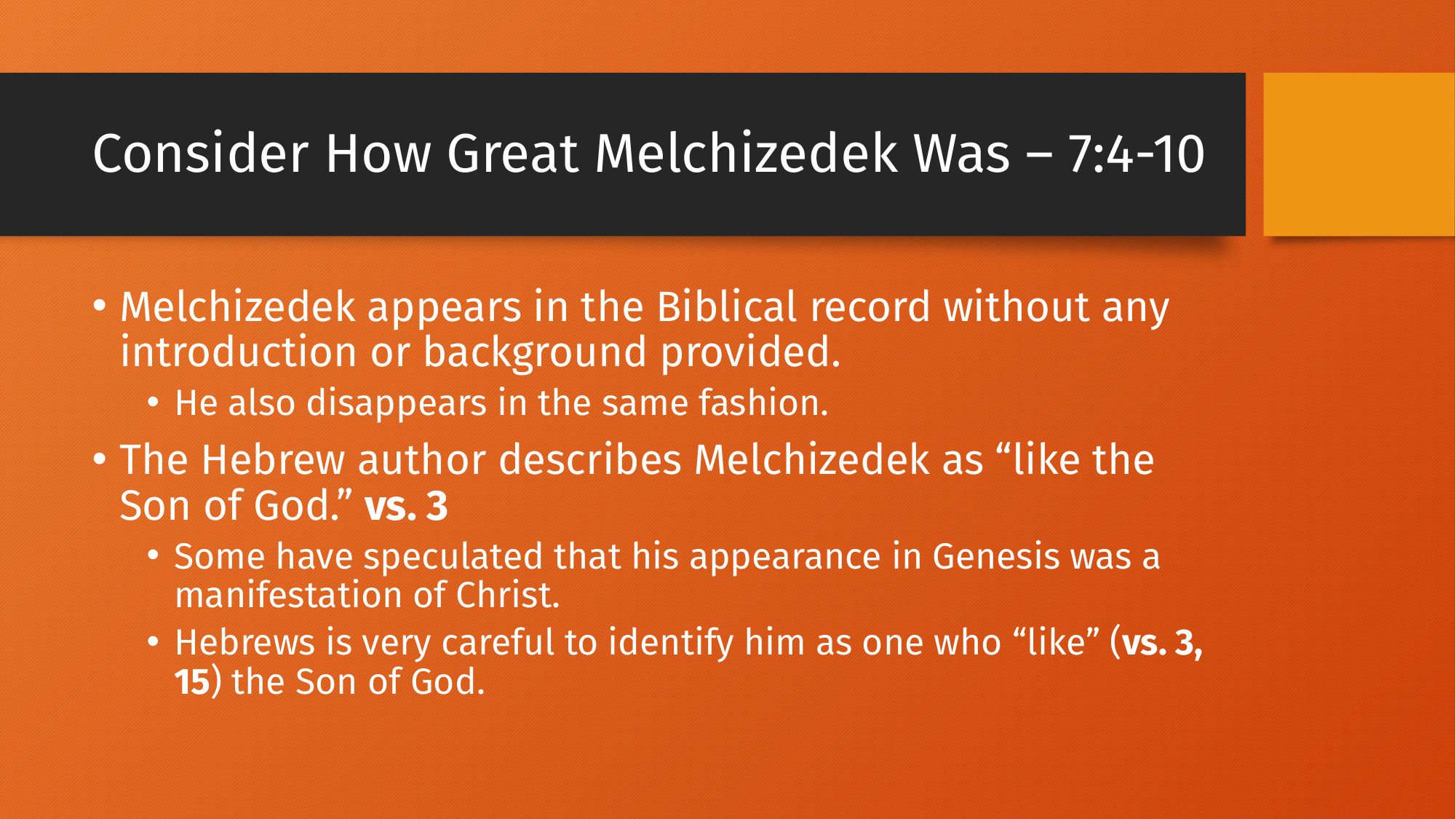

# Consider How Great Melchizedek Was – 7:4-10
Melchizedek appears in the Biblical record without any introduction or background provided.
He also disappears in the same fashion.
The Hebrew author describes Melchizedek as “like the Son of God.” vs. 3
Some have speculated that his appearance in Genesis was a manifestation of Christ.
Hebrews is very careful to identify him as one who “like” (vs. 3, 15) the Son of God.